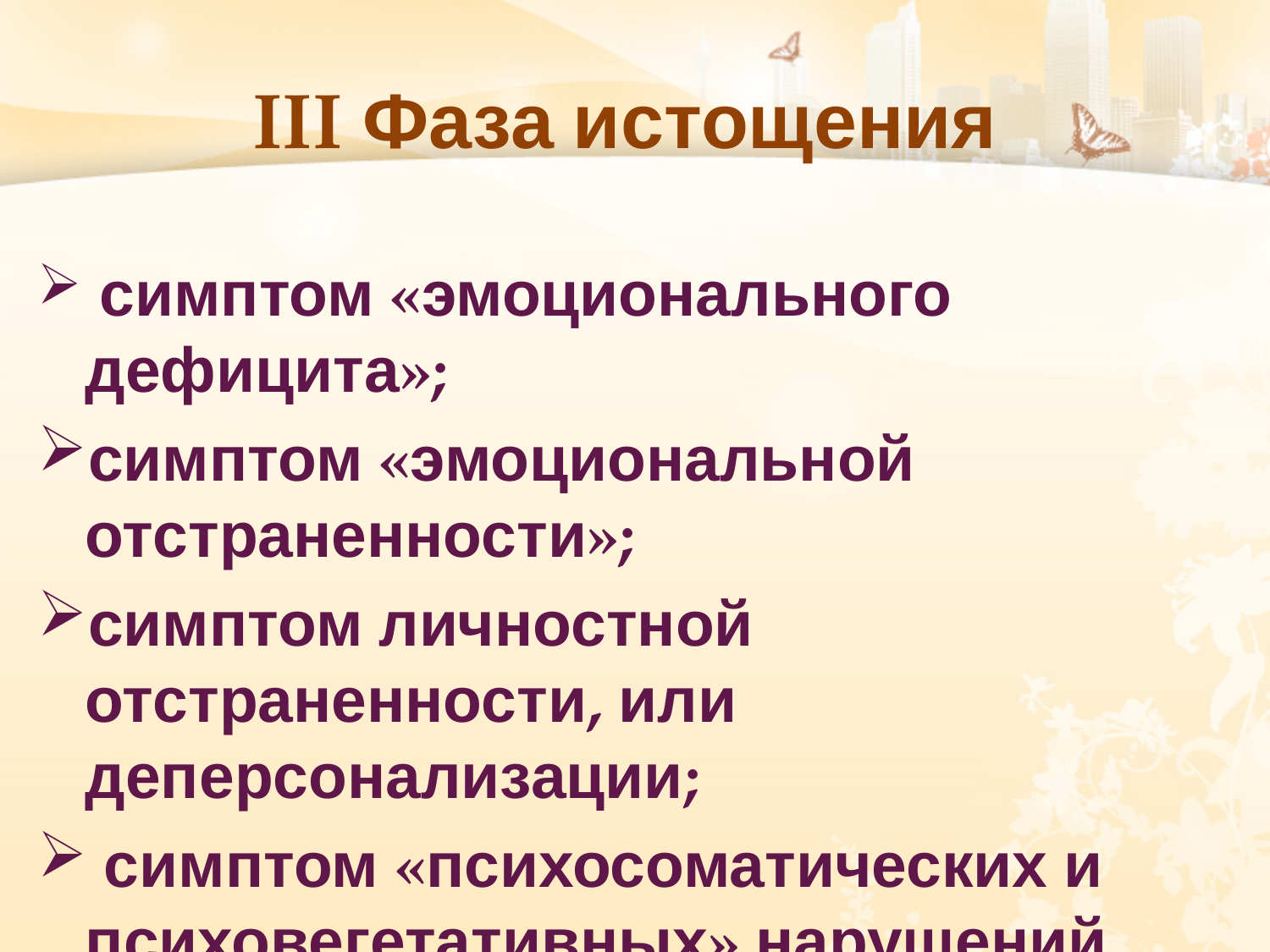

# III Фаза истощения
 симптом «эмоционального дефицита»;
симптом «эмоциональной отстраненности»;
симптом личностной отстраненности, или деперсонализации;
 симптом «психосоматических и психовегетативных» нарушений.